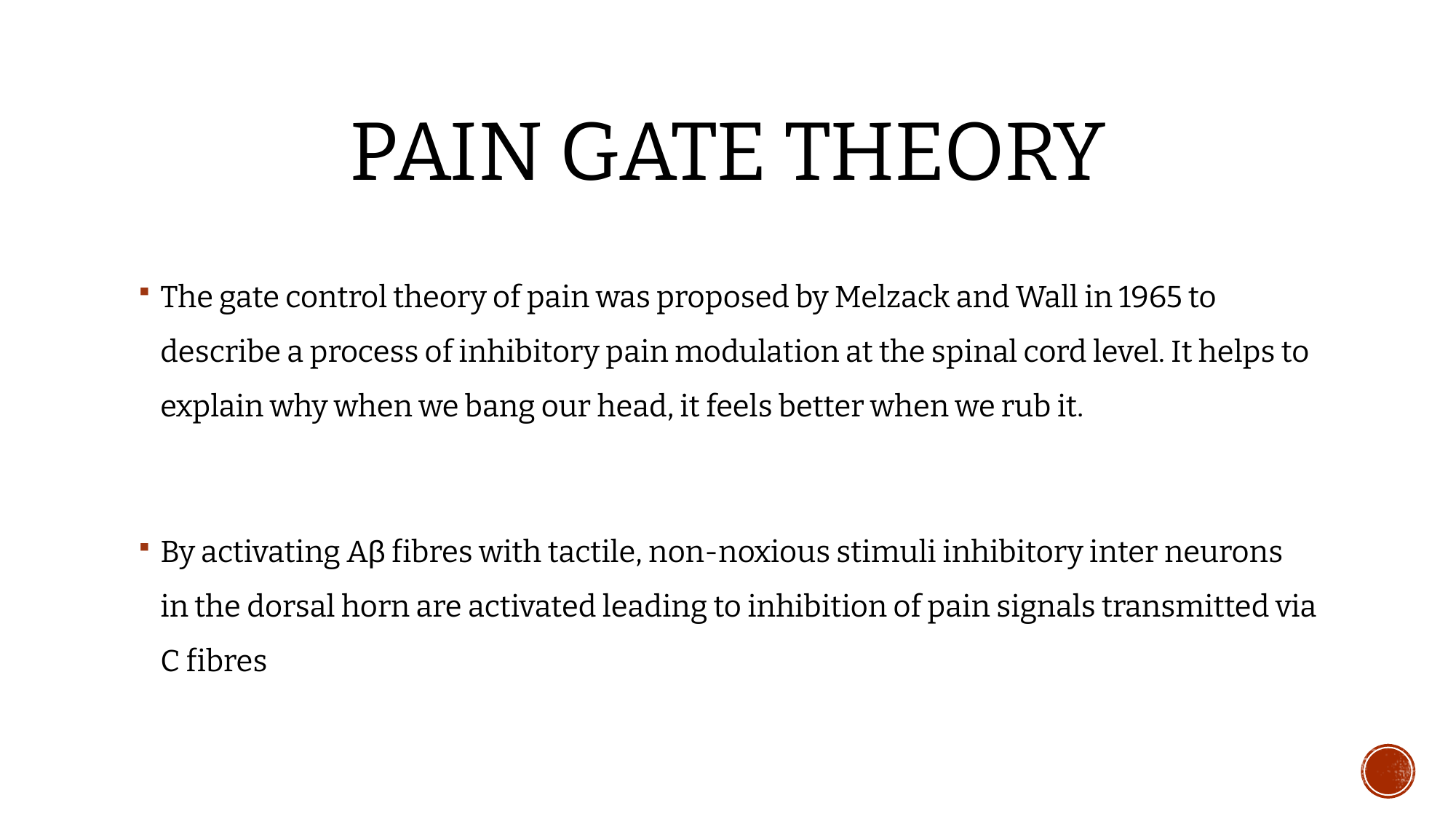

# Pain gate theory
The gate control theory of pain was proposed by Melzack and Wall in 1965 to describe a process of inhibitory pain modulation at the spinal cord level. It helps to explain why when we bang our head, it feels better when we rub it.

By activating Aβ fibres with tactile, non-noxious stimuli inhibitory inter neurons in the dorsal horn are activated leading to inhibition of pain signals transmitted via C fibres